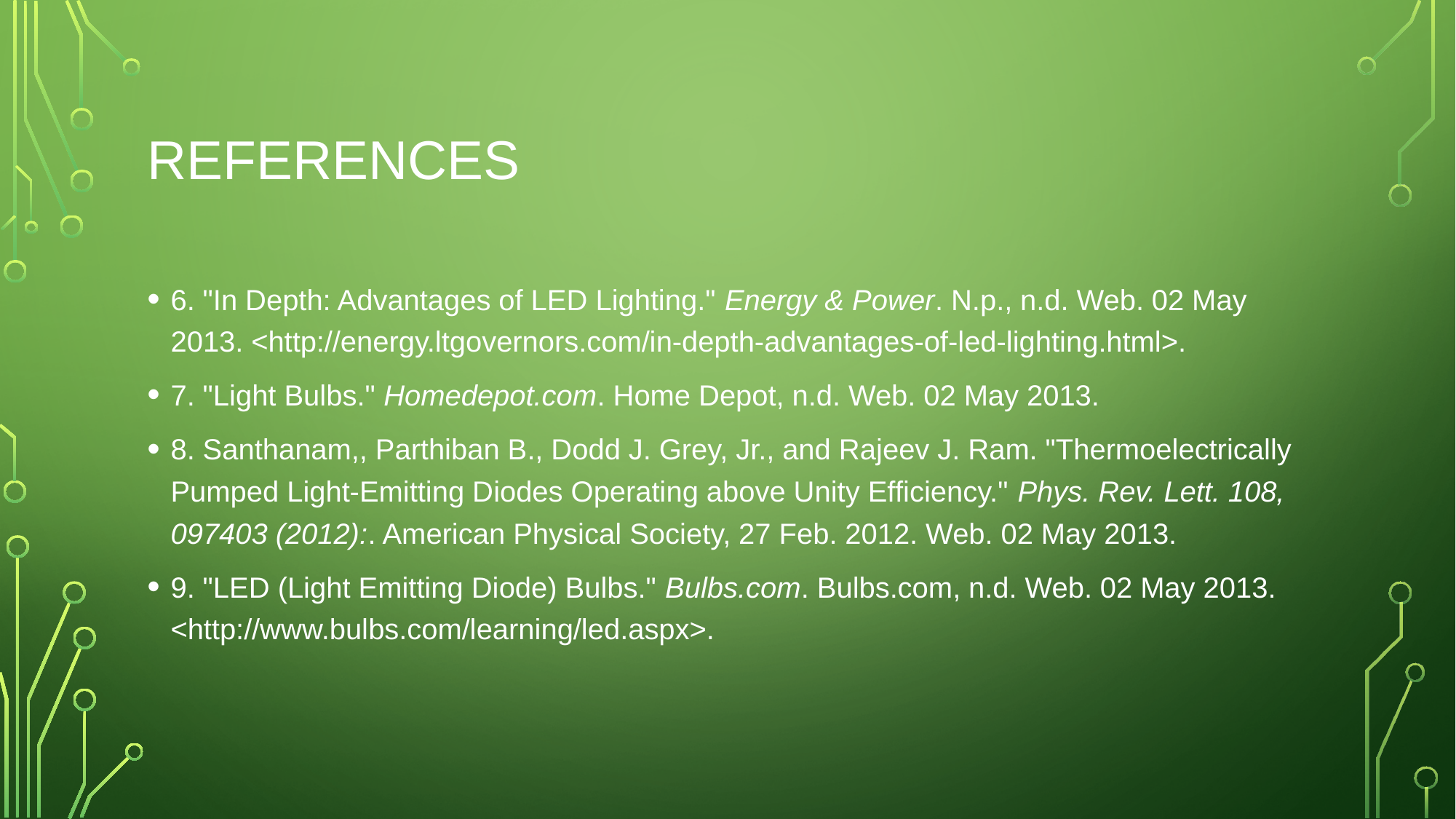

# References
6. "In Depth: Advantages of LED Lighting." Energy & Power. N.p., n.d. Web. 02 May 2013. <http://energy.ltgovernors.com/in-depth-advantages-of-led-lighting.html>.
7. "Light Bulbs." Homedepot.com. Home Depot, n.d. Web. 02 May 2013.
8. Santhanam,, Parthiban B., Dodd J. Grey, Jr., and Rajeev J. Ram. "Thermoelectrically Pumped Light-Emitting Diodes Operating above Unity Efficiency." Phys. Rev. Lett. 108, 097403 (2012):. American Physical Society, 27 Feb. 2012. Web. 02 May 2013.
9. "LED (Light Emitting Diode) Bulbs." Bulbs.com. Bulbs.com, n.d. Web. 02 May 2013. <http://www.bulbs.com/learning/led.aspx>.